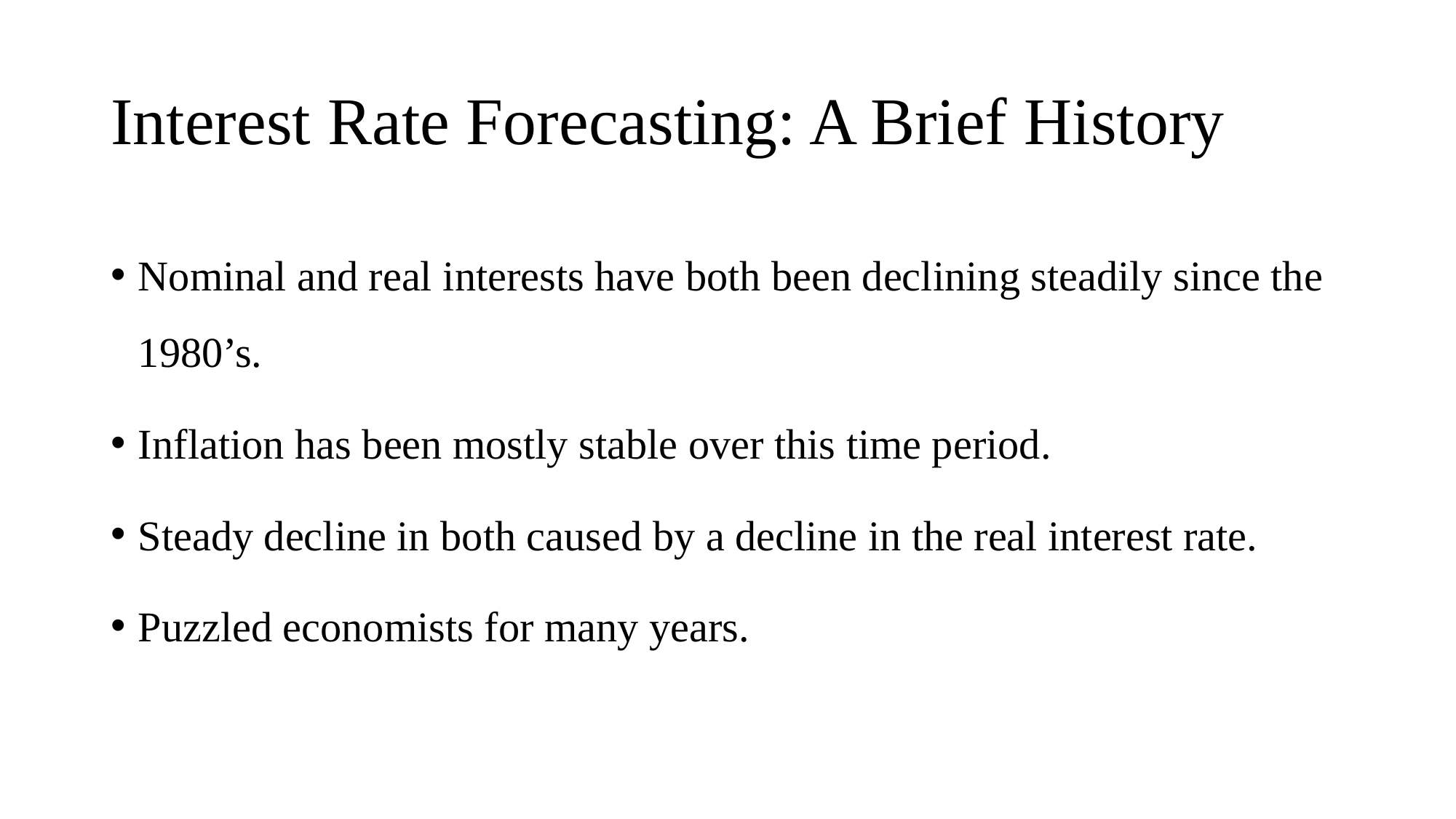

# Interest Rate Forecasting: A Brief History
Nominal and real interests have both been declining steadily since the 1980’s.
Inflation has been mostly stable over this time period.
Steady decline in both caused by a decline in the real interest rate.
Puzzled economists for many years.